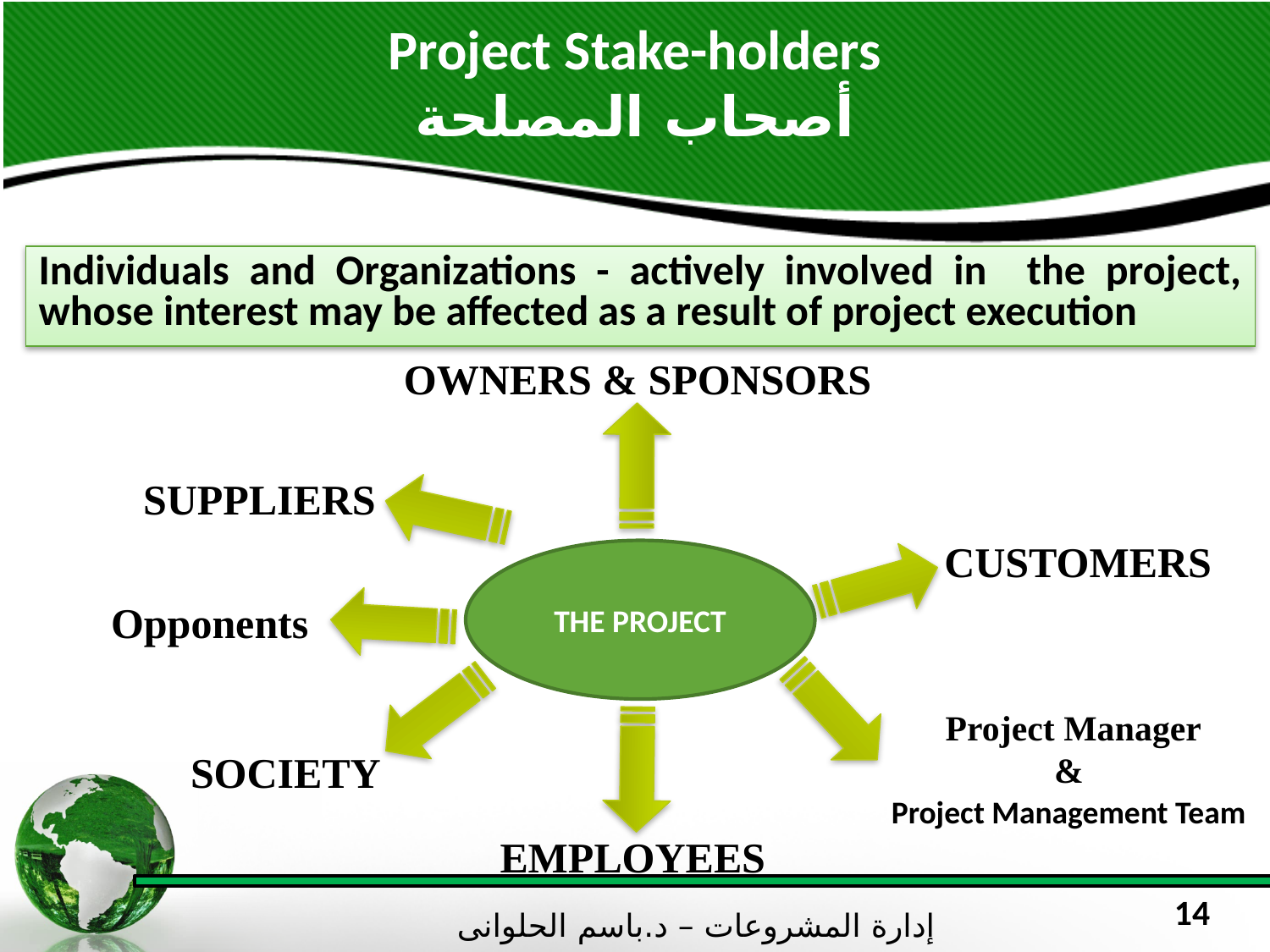

# Project Stake-holders أصحاب المصلحة
Individuals and Organizations - actively involved in  the project, whose interest may be affected as a result of project execution

OWNERS & SPONSORS

SUPPLIERS

CUSTOMERS
THE PROJECT

Opponents

Project Manager
&

SOCIETY
Project Management Team
EMPLOYEES